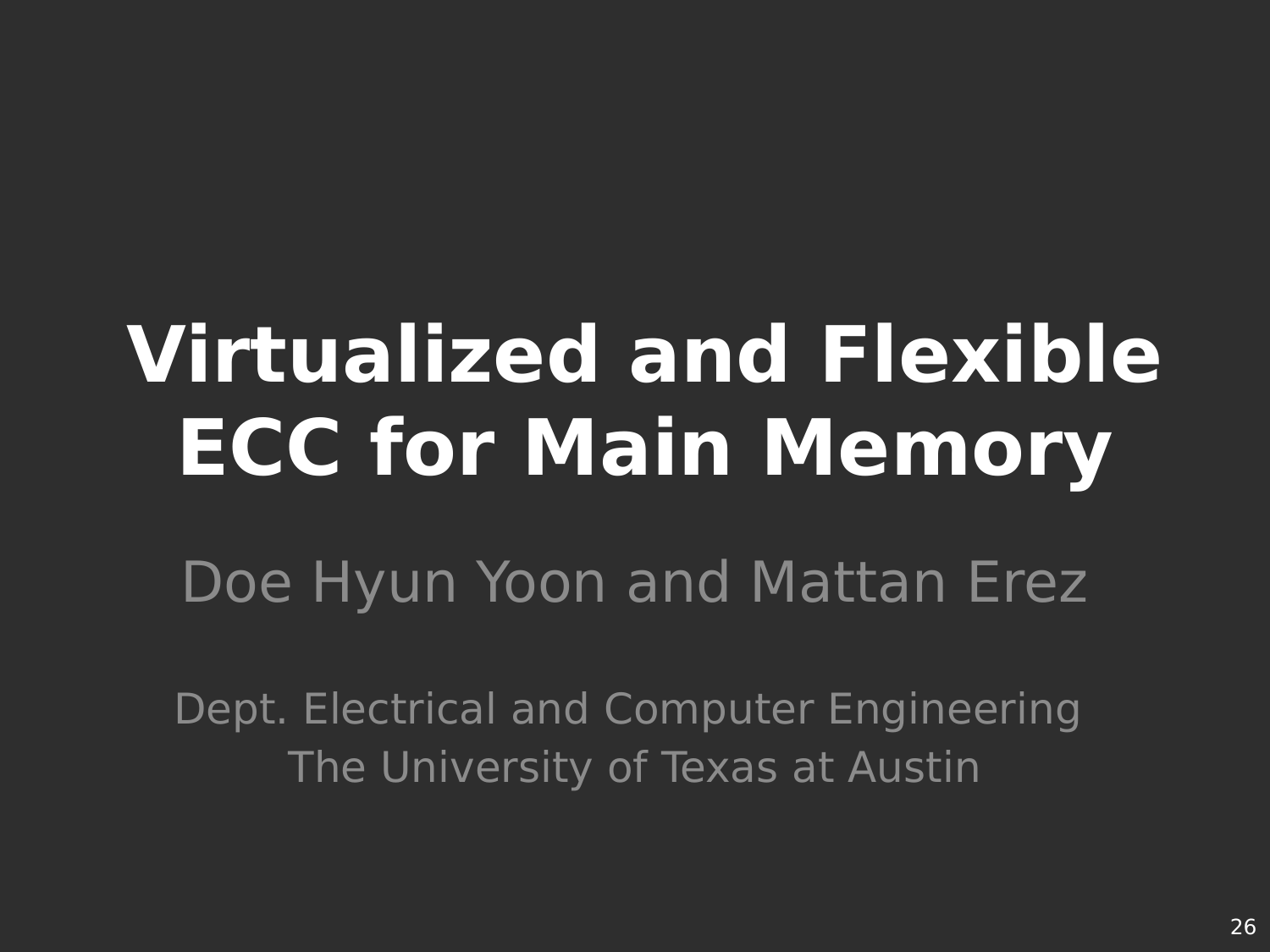

# Virtualized and Flexible ECC for Main Memory
Doe Hyun Yoon and Mattan Erez

Dept. Electrical and Computer Engineering
The University of Texas at Austin
26